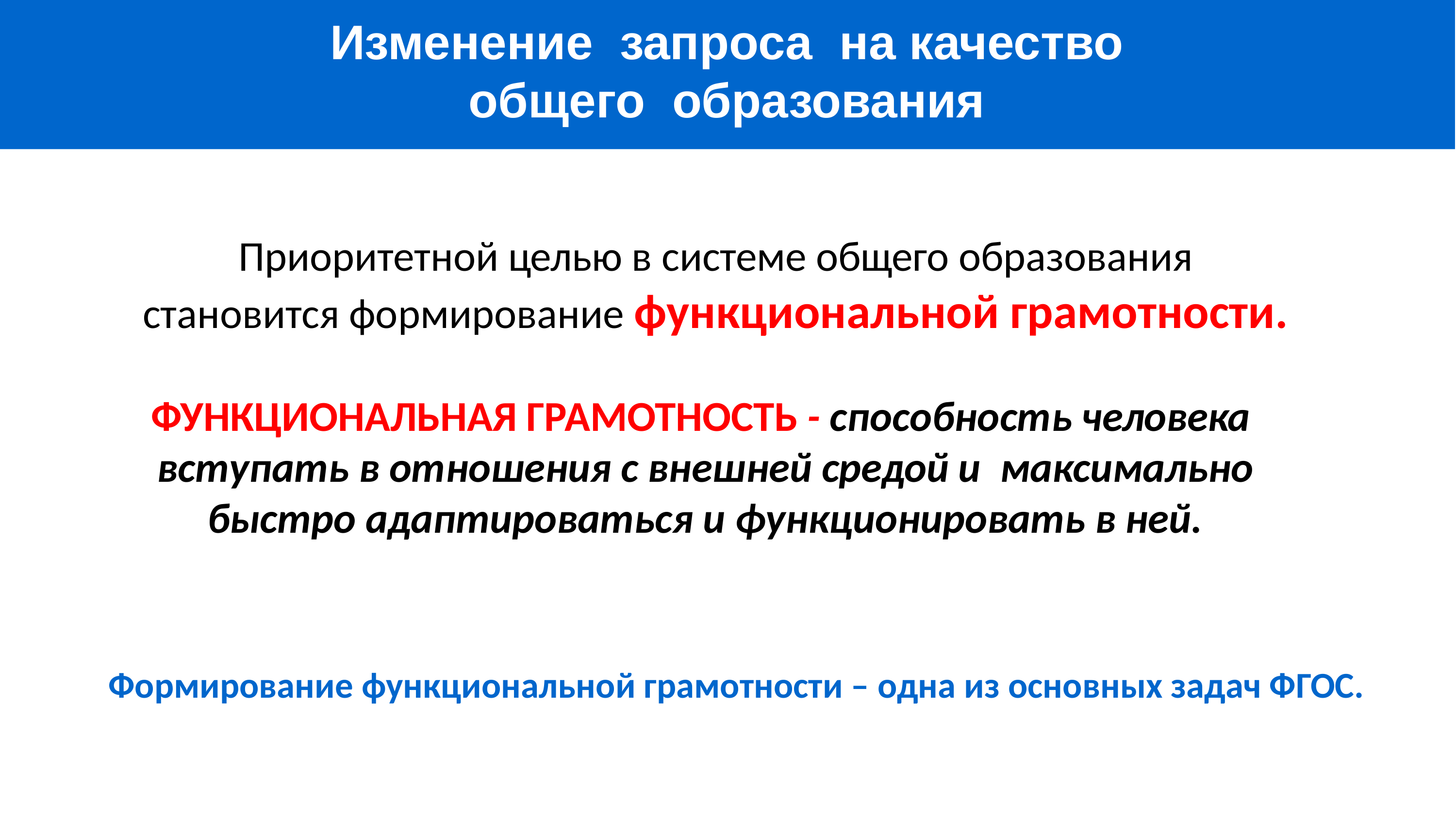

Изменение  запроса  на качество
общего  образования

Приоритетной целью в системе общего образования становится формирование функциональной грамотности.

ФУНКЦИОНАЛЬНАЯ ГРАМОТНОСТЬ - способность человека  вступать в отношения с внешней средой и  максимально быстро адаптироваться и функционировать в ней.
Формирование функциональной грамотности – одна из основных задач ФГОС.